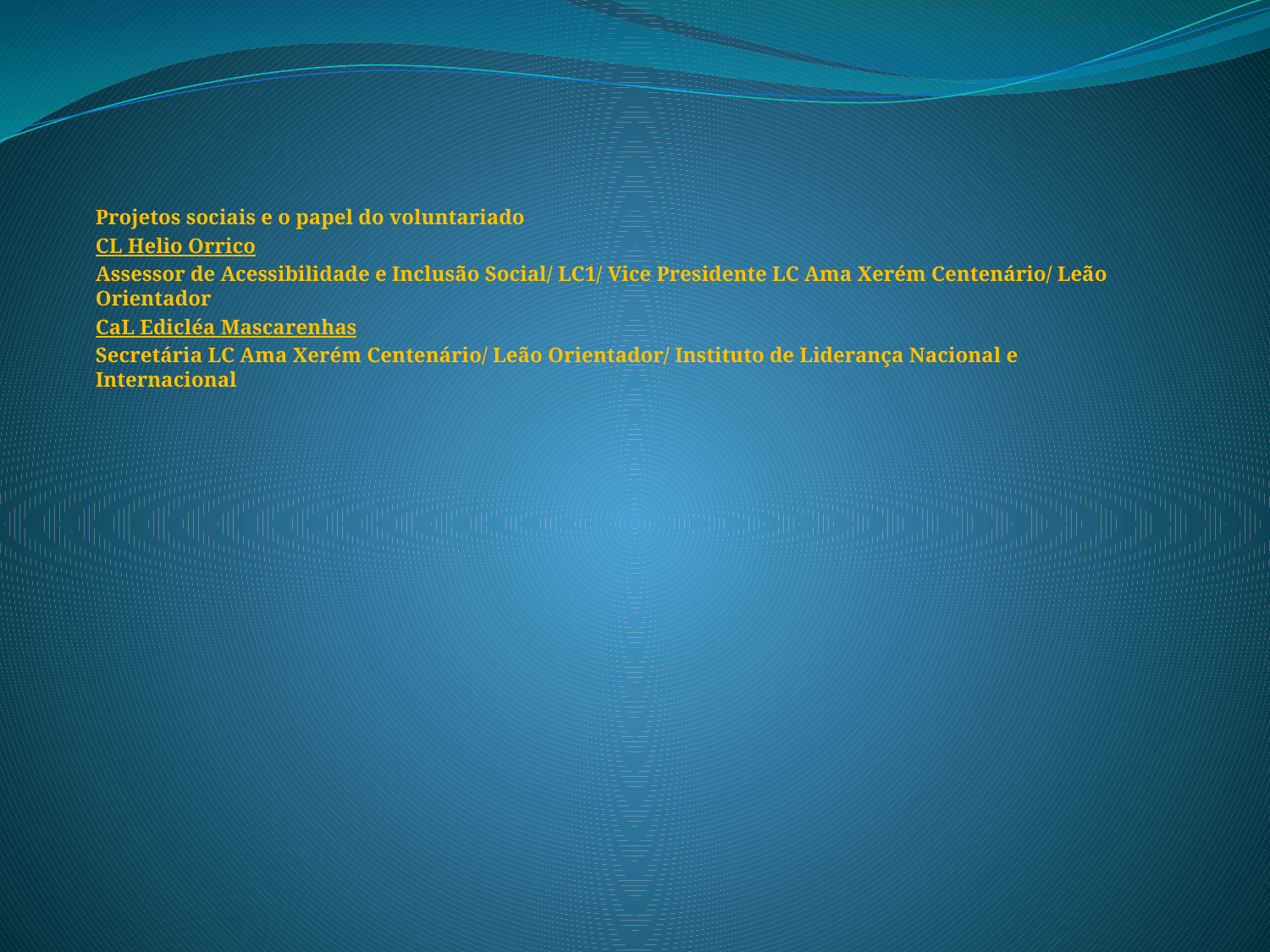

Projetos sociais e o papel do voluntariado
CL Helio Orrico
Assessor de Acessibilidade e Inclusão Social/ LC1/ Vice Presidente LC Ama Xerém Centenário/ Leão Orientador
CaL Edicléa Mascarenhas
Secretária LC Ama Xerém Centenário/ Leão Orientador/ Instituto de Liderança Nacional e Internacional